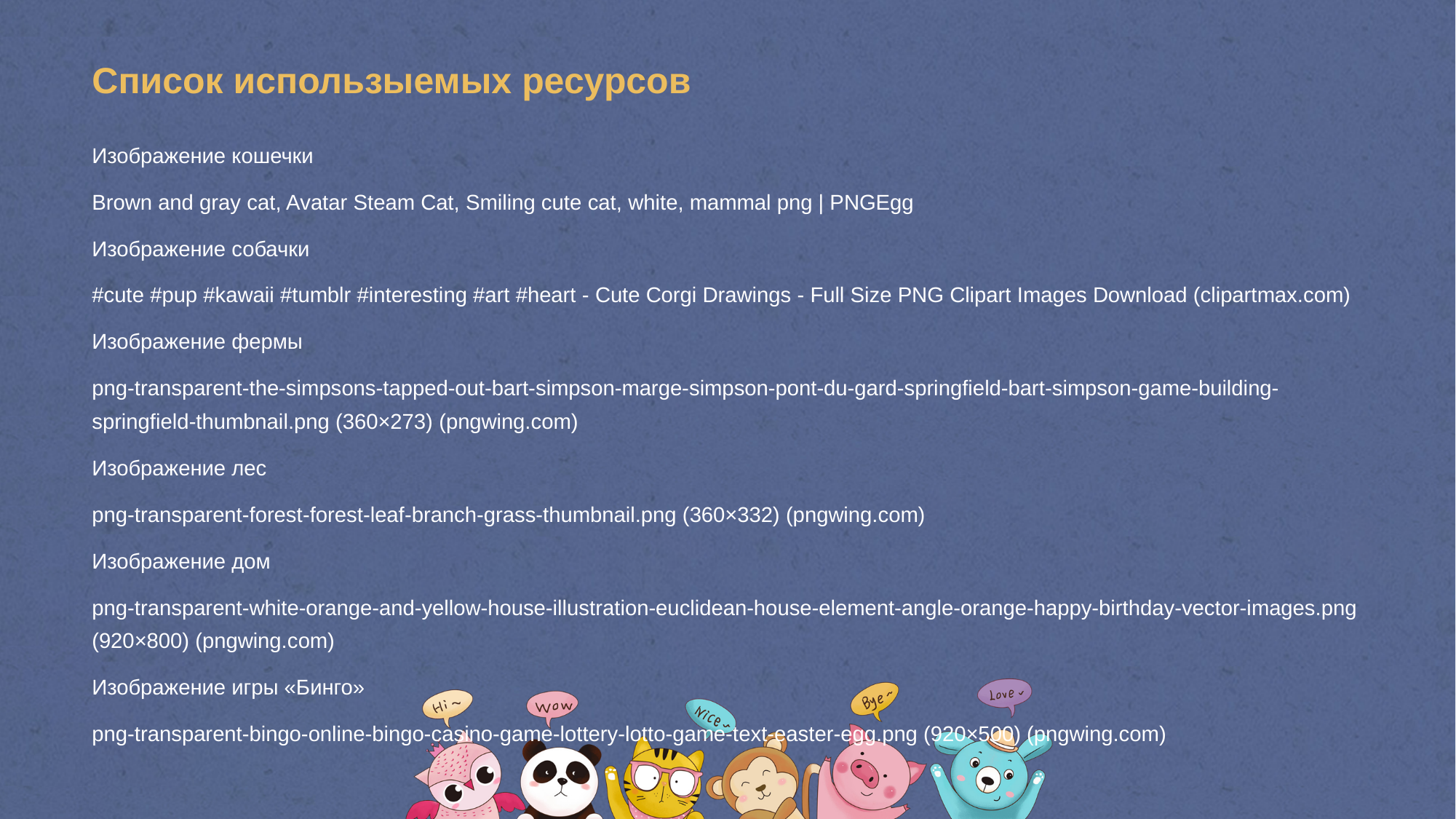

# Список использыемых ресурсов
Изображение кошечки
Brown and gray cat, Avatar Steam Cat, Smiling cute cat, white, mammal png | PNGEgg
Изображение собачки
#cute #pup #kawaii #tumblr #interesting #art #heart - Cute Corgi Drawings - Full Size PNG Clipart Images Download (clipartmax.com)
Изображение фермы
png-transparent-the-simpsons-tapped-out-bart-simpson-marge-simpson-pont-du-gard-springfield-bart-simpson-game-building-springfield-thumbnail.png (360×273) (pngwing.com)
Изображение лес
png-transparent-forest-forest-leaf-branch-grass-thumbnail.png (360×332) (pngwing.com)
Изображение дом
png-transparent-white-orange-and-yellow-house-illustration-euclidean-house-element-angle-orange-happy-birthday-vector-images.png (920×800) (pngwing.com)
Изображение игры «Бинго»
png-transparent-bingo-online-bingo-casino-game-lottery-lotto-game-text-easter-egg.png (920×500) (pngwing.com)